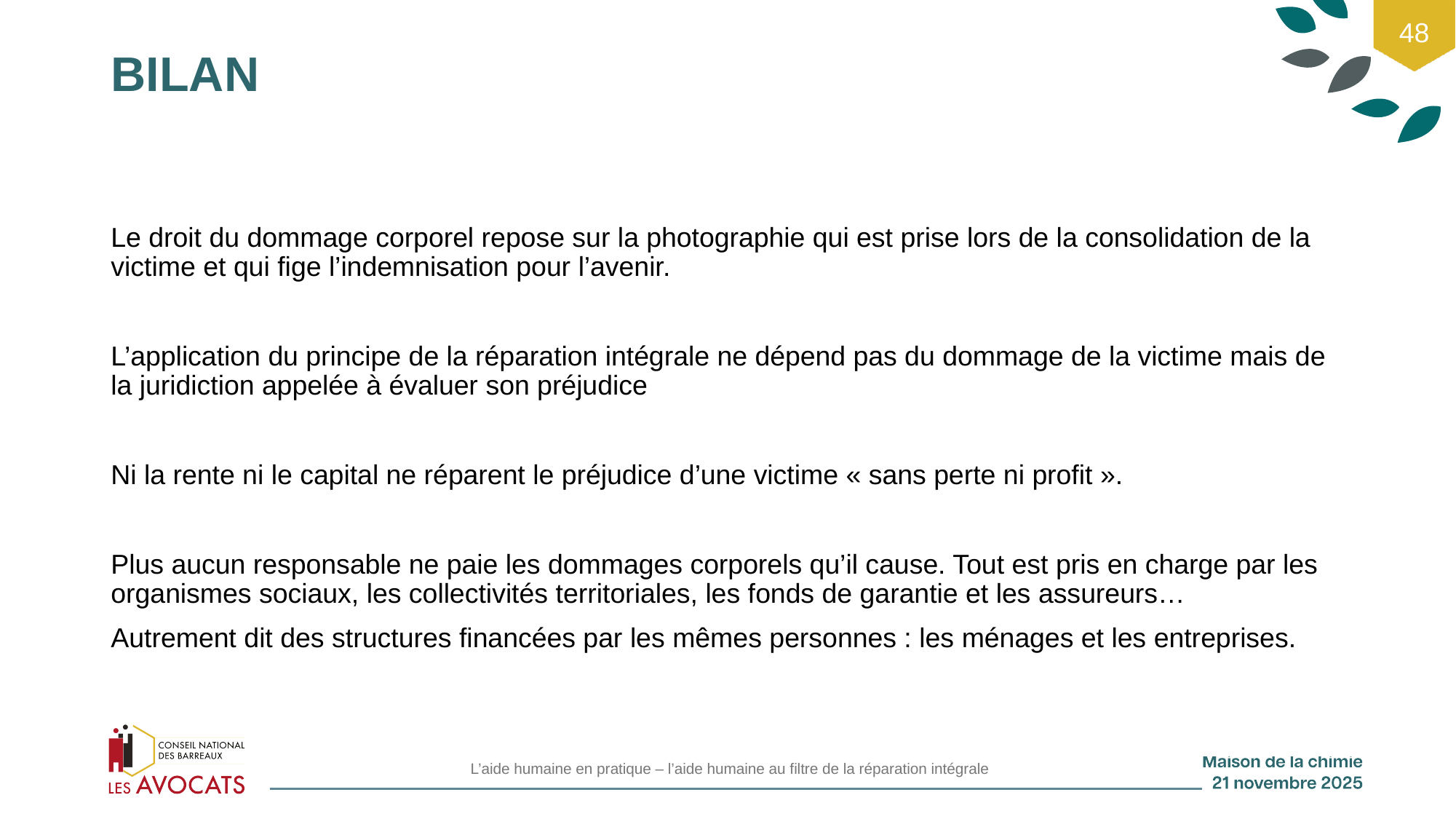

48
# BILAN
Le droit du dommage corporel repose sur la photographie qui est prise lors de la consolidation de la victime et qui fige l’indemnisation pour l’avenir.

L’application du principe de la réparation intégrale ne dépend pas du dommage de la victime mais de la juridiction appelée à évaluer son préjudice

Ni la rente ni le capital ne réparent le préjudice d’une victime « sans perte ni profit ».

Plus aucun responsable ne paie les dommages corporels qu’il cause. Tout est pris en charge par les organismes sociaux, les collectivités territoriales, les fonds de garantie et les assureurs…
Autrement dit des structures financées par les mêmes personnes : les ménages et les entreprises.
 L’aide humaine en pratique – l’aide humaine au filtre de la réparation intégrale